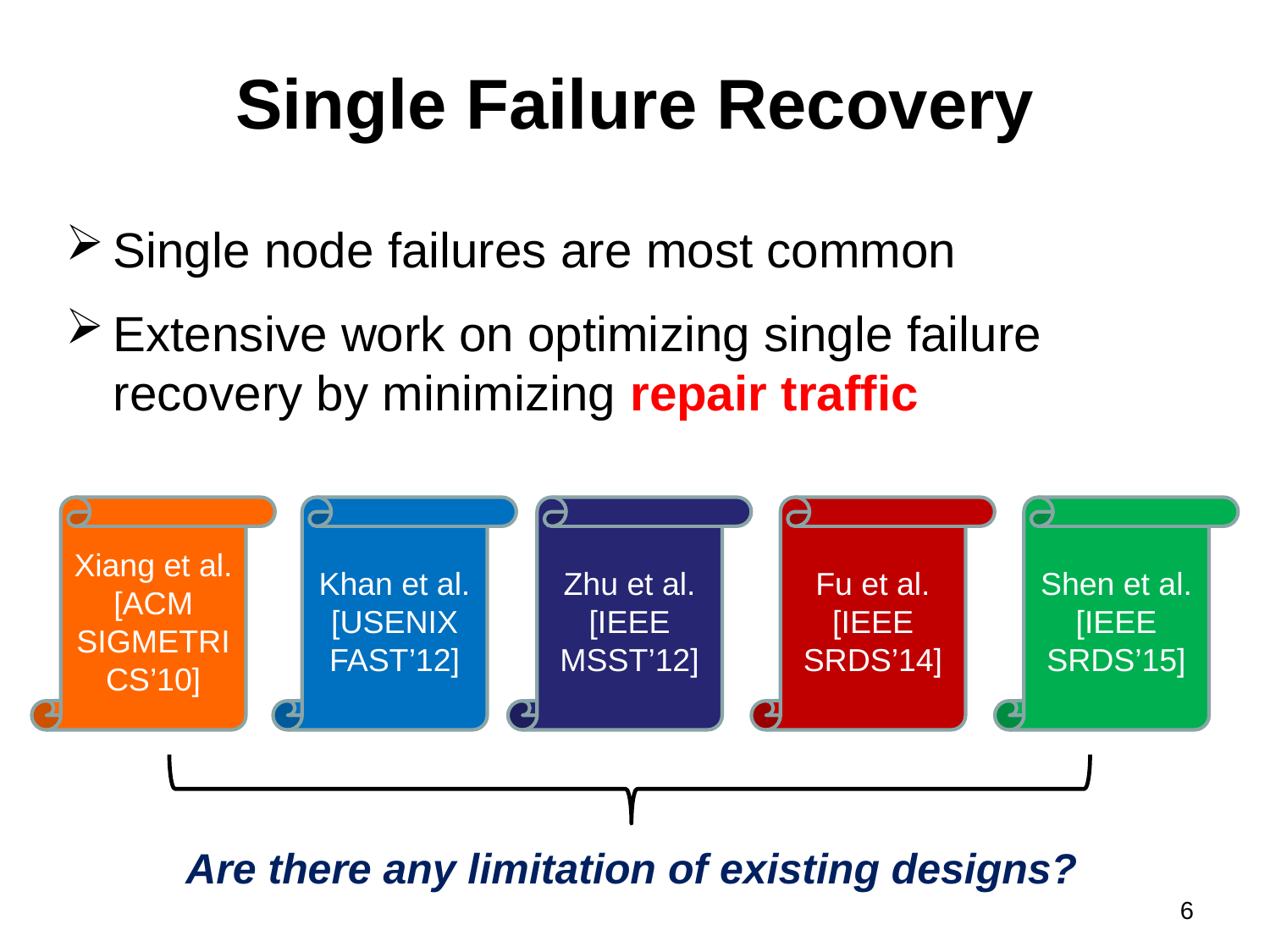

# Single Failure Recovery
Single node failures are most common
Extensive work on optimizing single failure recovery by minimizing repair traffic

Xiang et al. [ACM SIGMETRICS’10]
Khan et al. [USENIX FAST’12]
Zhu et al. [IEEE MSST’12]
Fu et al. [IEEE SRDS’14]
Shen et al. [IEEE SRDS’15]
Are there any limitation of existing designs?
6